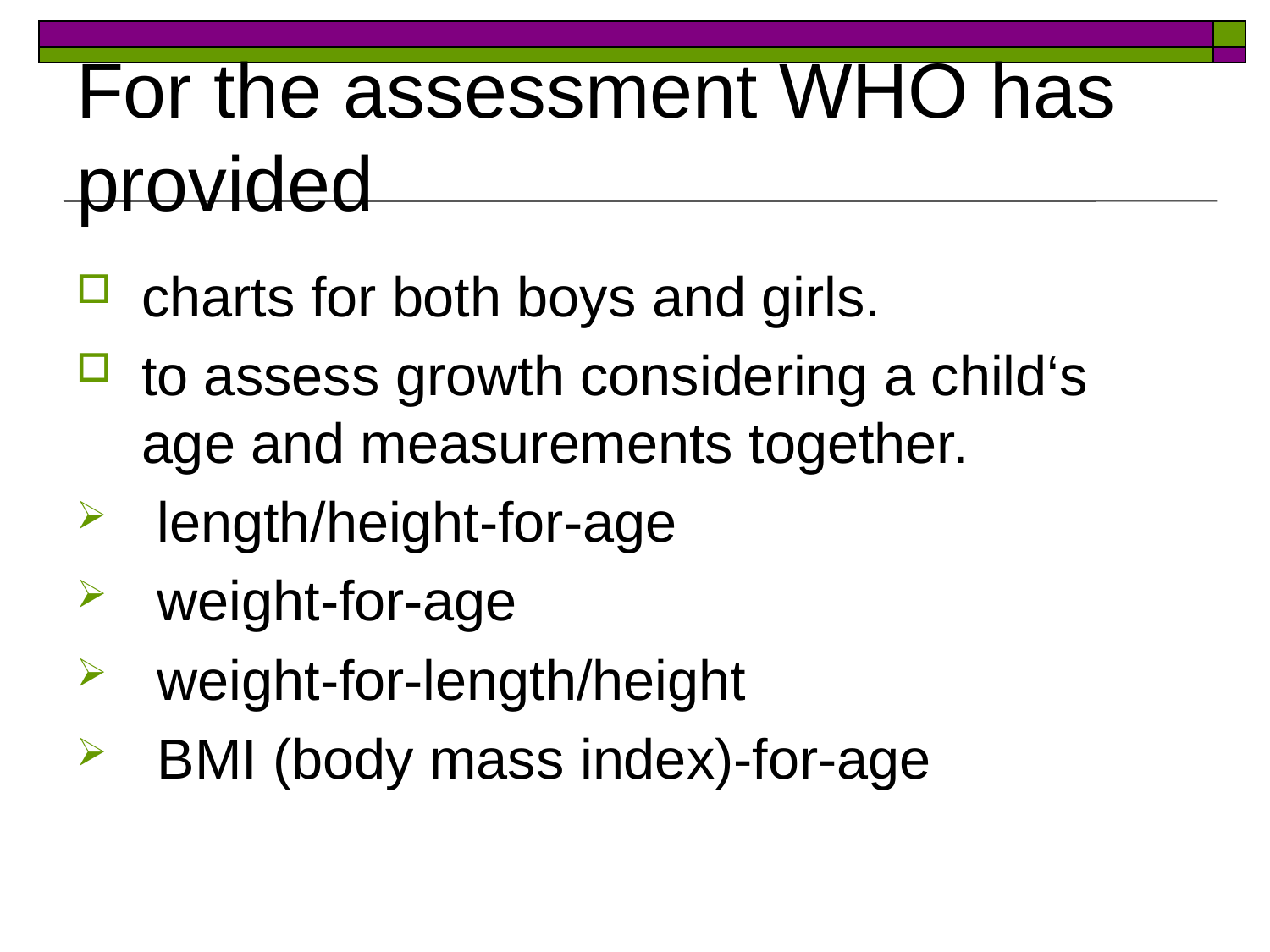

# For the assessment WHO has provided
charts for both boys and girls.
to assess growth considering a child‘s age and measurements together.
 length/height-for-age
 weight-for-age
 weight-for-length/height
 BMI (body mass index)-for-age